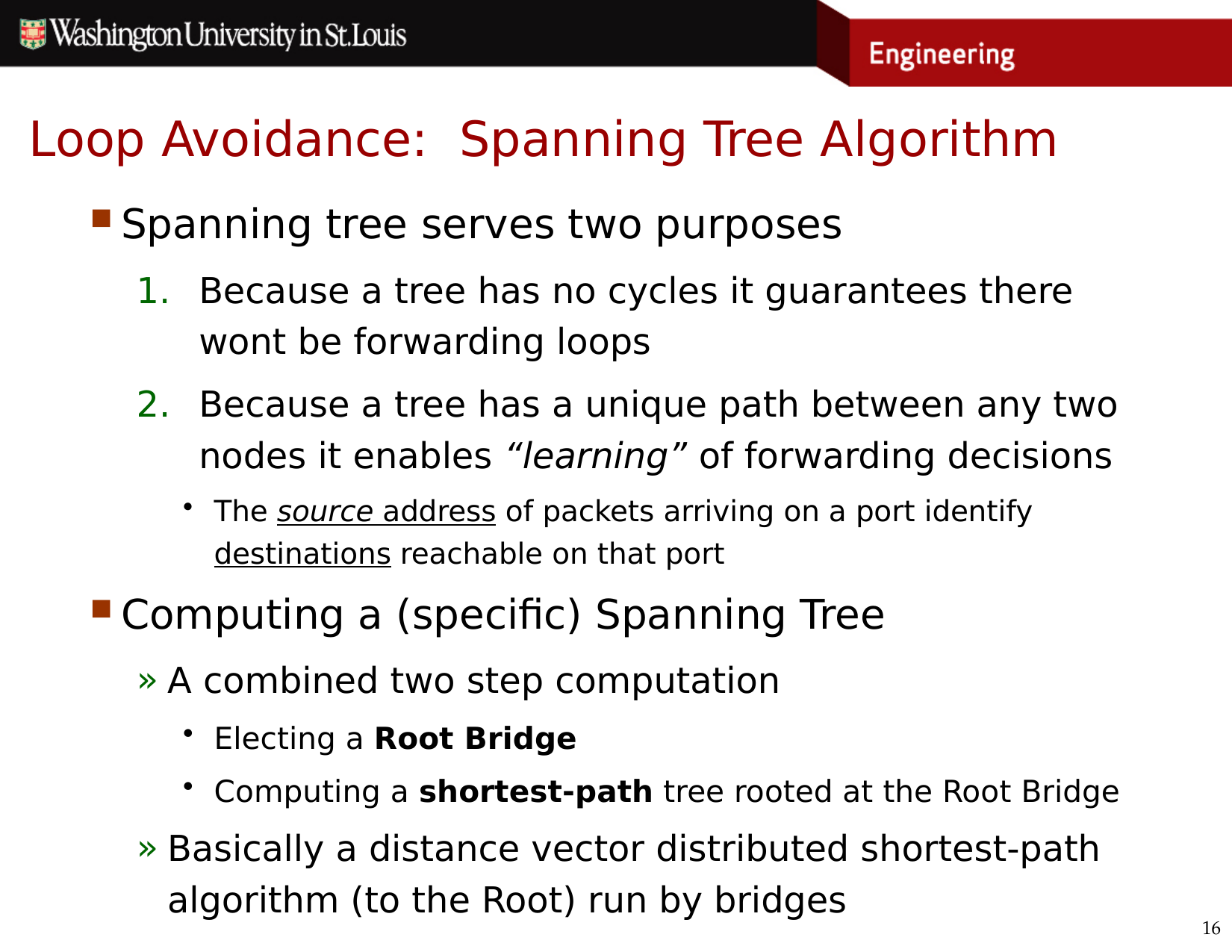

# Loop Avoidance:  Spanning Tree Algorithm
Spanning tree serves two purposes
Because a tree has no cycles it guarantees there wont be forwarding loops
Because a tree has a unique path between any two nodes it enables “learning” of forwarding decisions
The source address of packets arriving on a port identify destinations reachable on that port
Computing a (specific) Spanning Tree
A combined two step computation
Electing a Root Bridge
Computing a shortest-path tree rooted at the Root Bridge
Basically a distance vector distributed shortest-path algorithm (to the Root) run by bridges
16